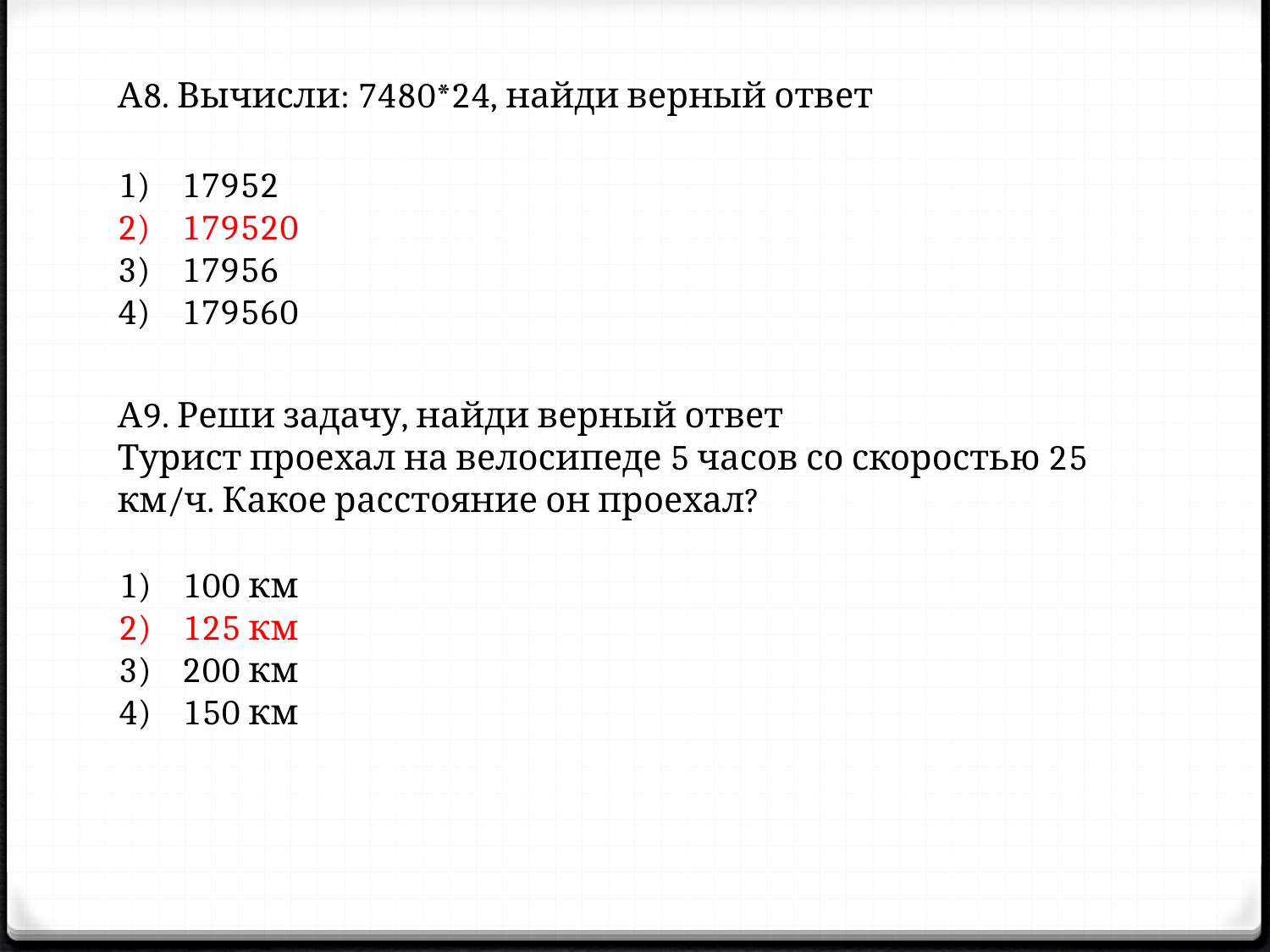

А8. Вычисли: 7480*24, найди верный ответ
17952
179520
17956
179560
А9. Реши задачу, найди верный ответ
Турист проехал на велосипеде 5 часов со скоростью 25 км/ч. Какое расстояние он проехал?
100 км
125 км
200 км
150 км